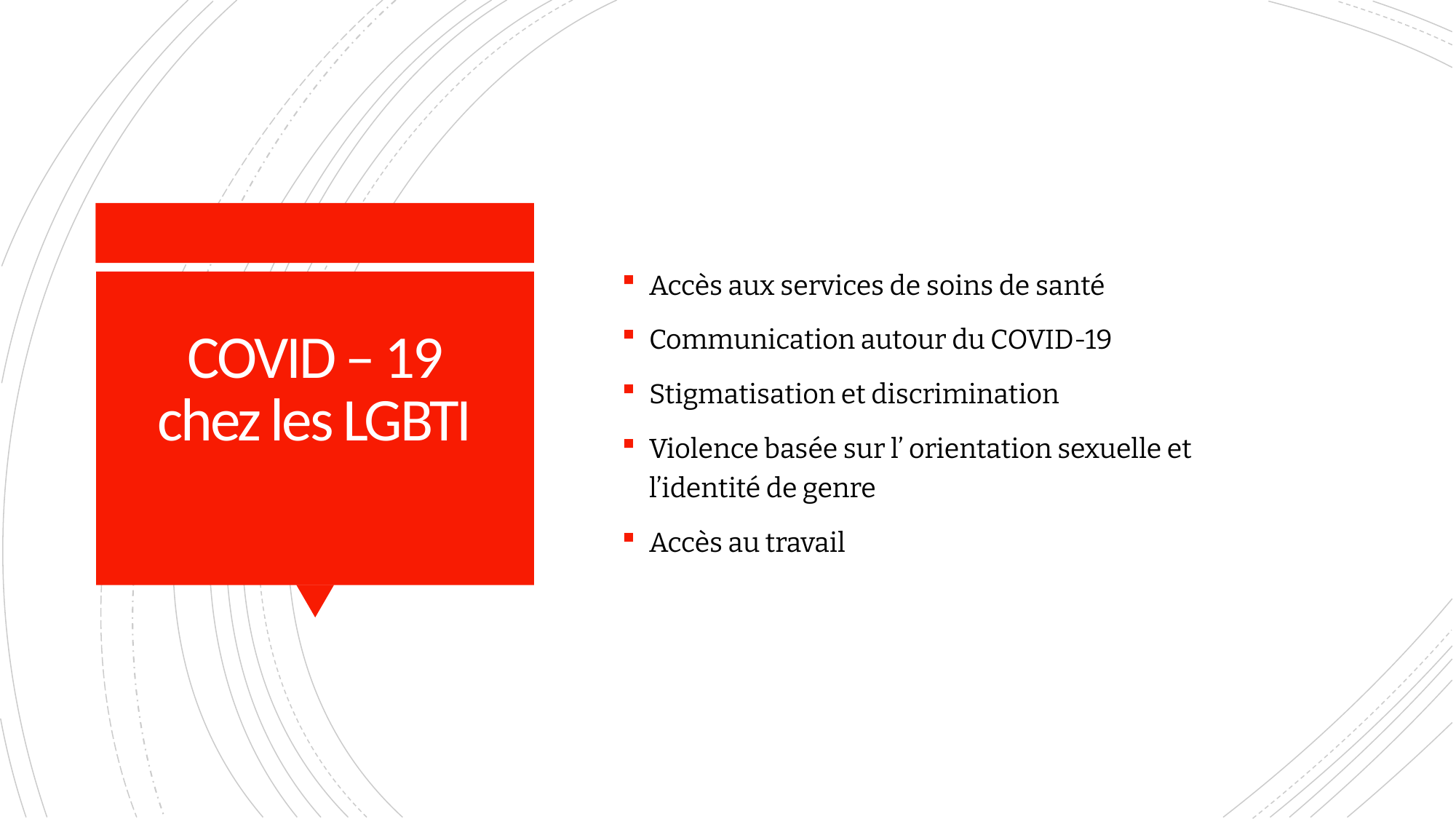

Accès aux services de soins de santé
Communication autour du COVID-19
Stigmatisation et discrimination
Violence basée sur l’ orientation sexuelle et l’identité de genre
Accès au travail
# COVID – 19 chez les LGBTI